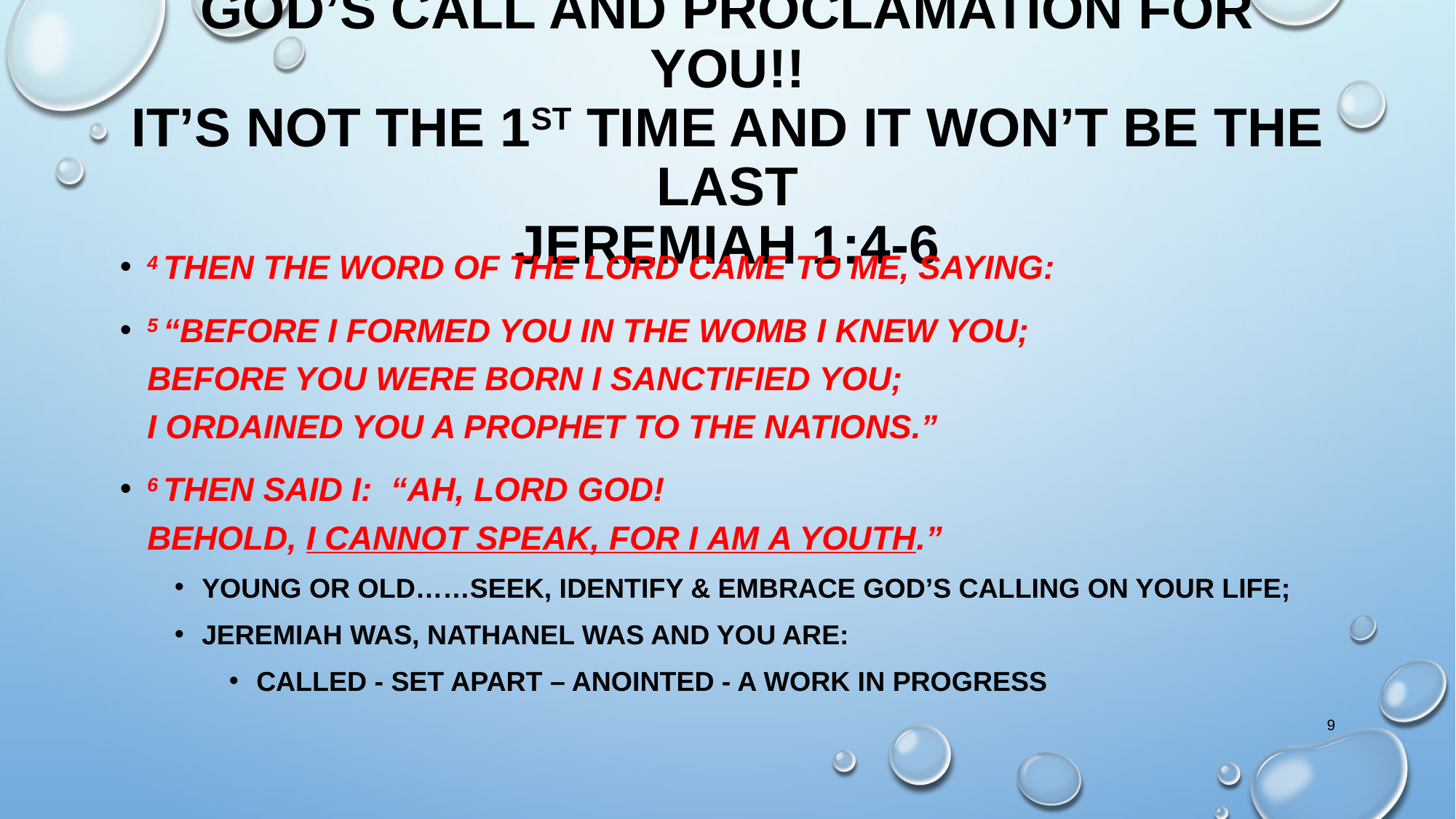

# God’s call and proclamation for you!! It’s not the 1st time and it won’t be the last Jeremiah 1:4-6
4 Then the word of the Lord came to me, saying:
5 “Before I formed you in the womb I knew you;
Before you were born I sanctified you;
I ordained you a prophet to the nations.”
6 Then said I:  “Ah, Lord God!
Behold, I cannot speak, for I am a youth.”
Young or old……Seek, identify & embrace god’s calling on your life;
Jeremiah was, nathanel was and you are:
Called - Set apart – Anointed - A work in progress

9